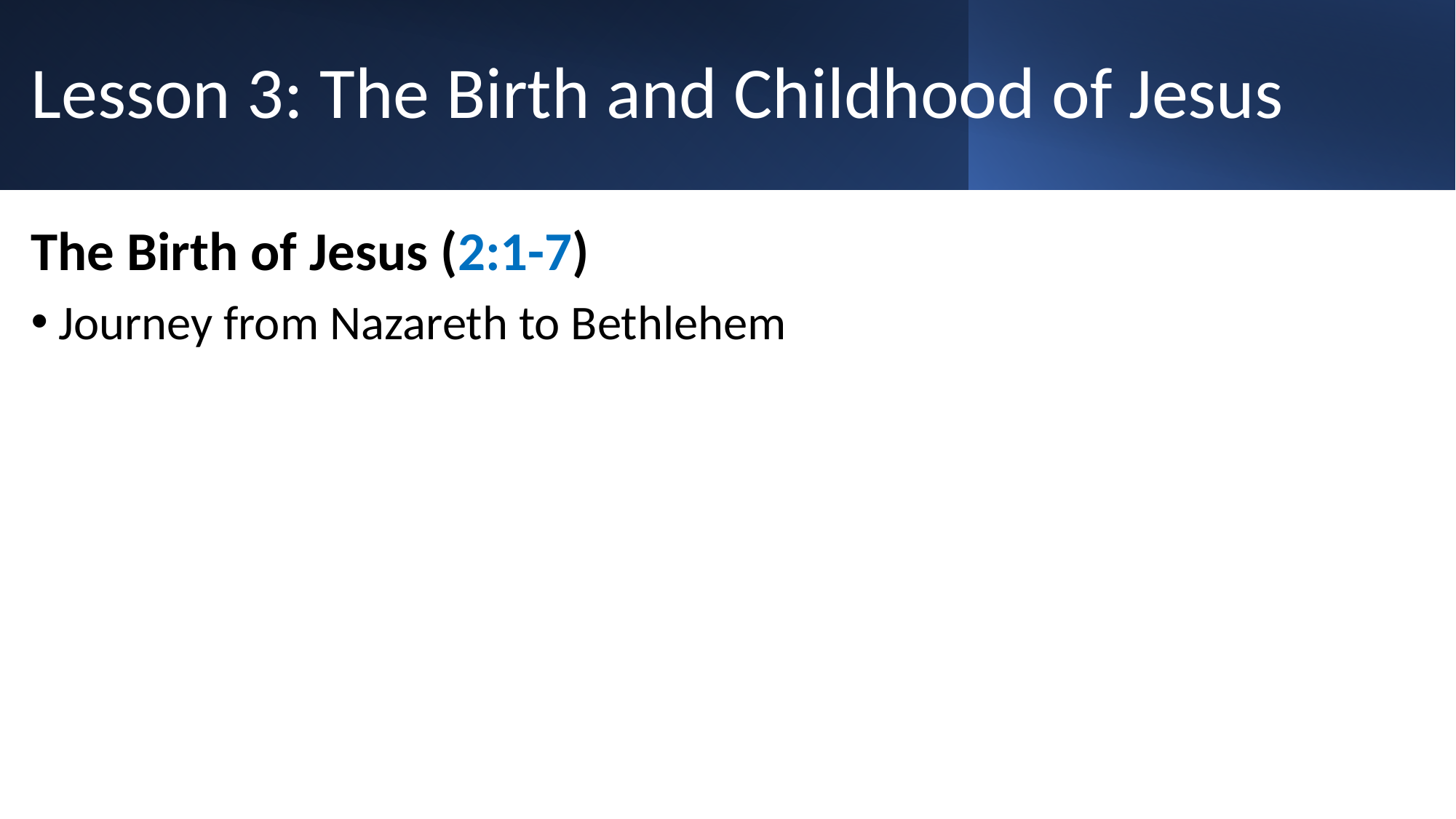

# Lesson 3: The Birth and Childhood of Jesus
The Birth of Jesus (2:1-7)
Journey from Nazareth to Bethlehem